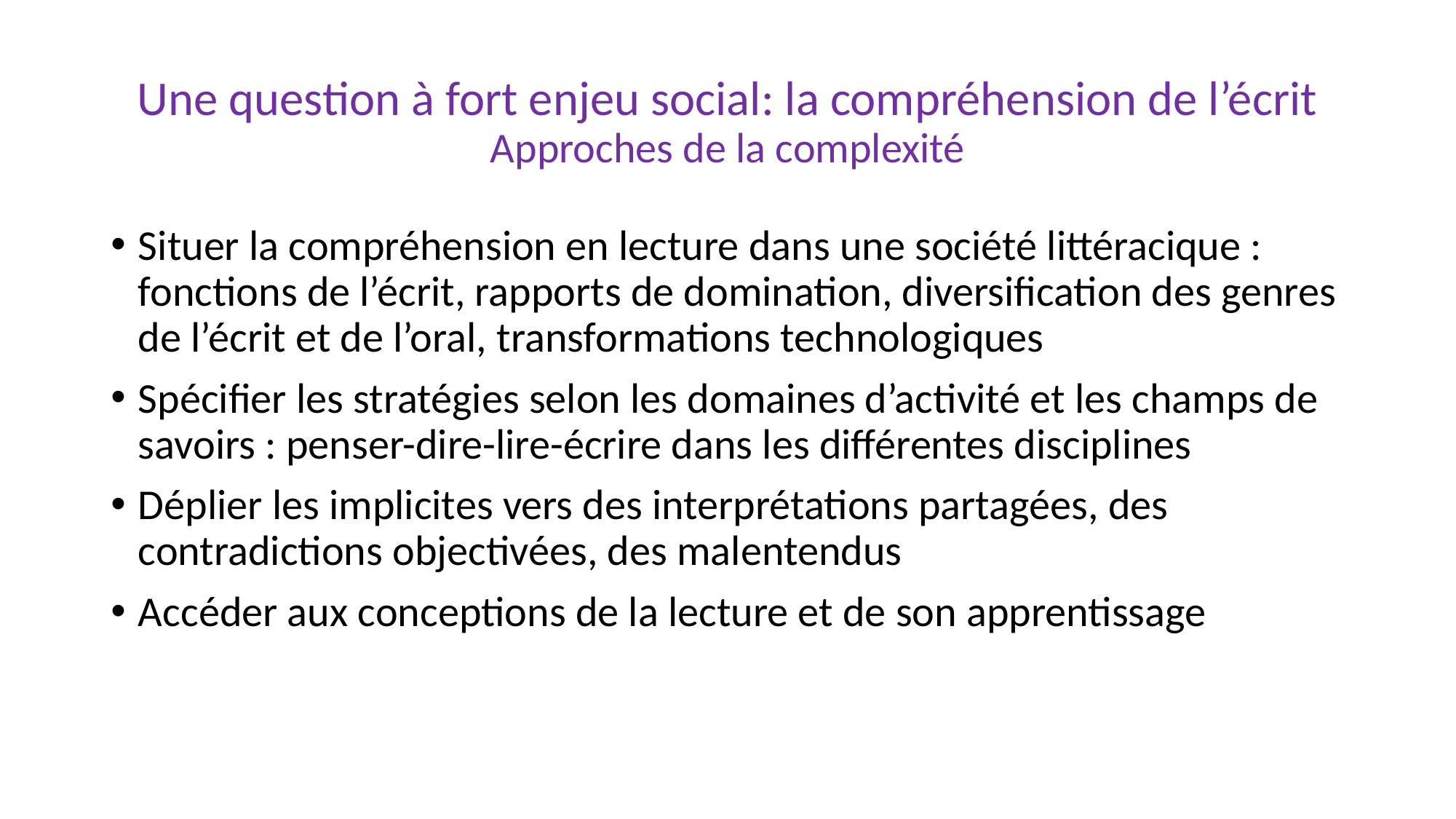

# Une question à fort enjeu social: la compréhension de l’écrit Approches de la complexité
Situer la compréhension en lecture dans une société littéracique : fonctions de l’écrit, rapports de domination, diversification des genres de l’écrit et de l’oral, transformations technologiques
Spécifier les stratégies selon les domaines d’activité et les champs de savoirs : penser-dire-lire-écrire dans les différentes disciplines
Déplier les implicites vers des interprétations partagées, des contradictions objectivées, des malentendus
Accéder aux conceptions de la lecture et de son apprentissage